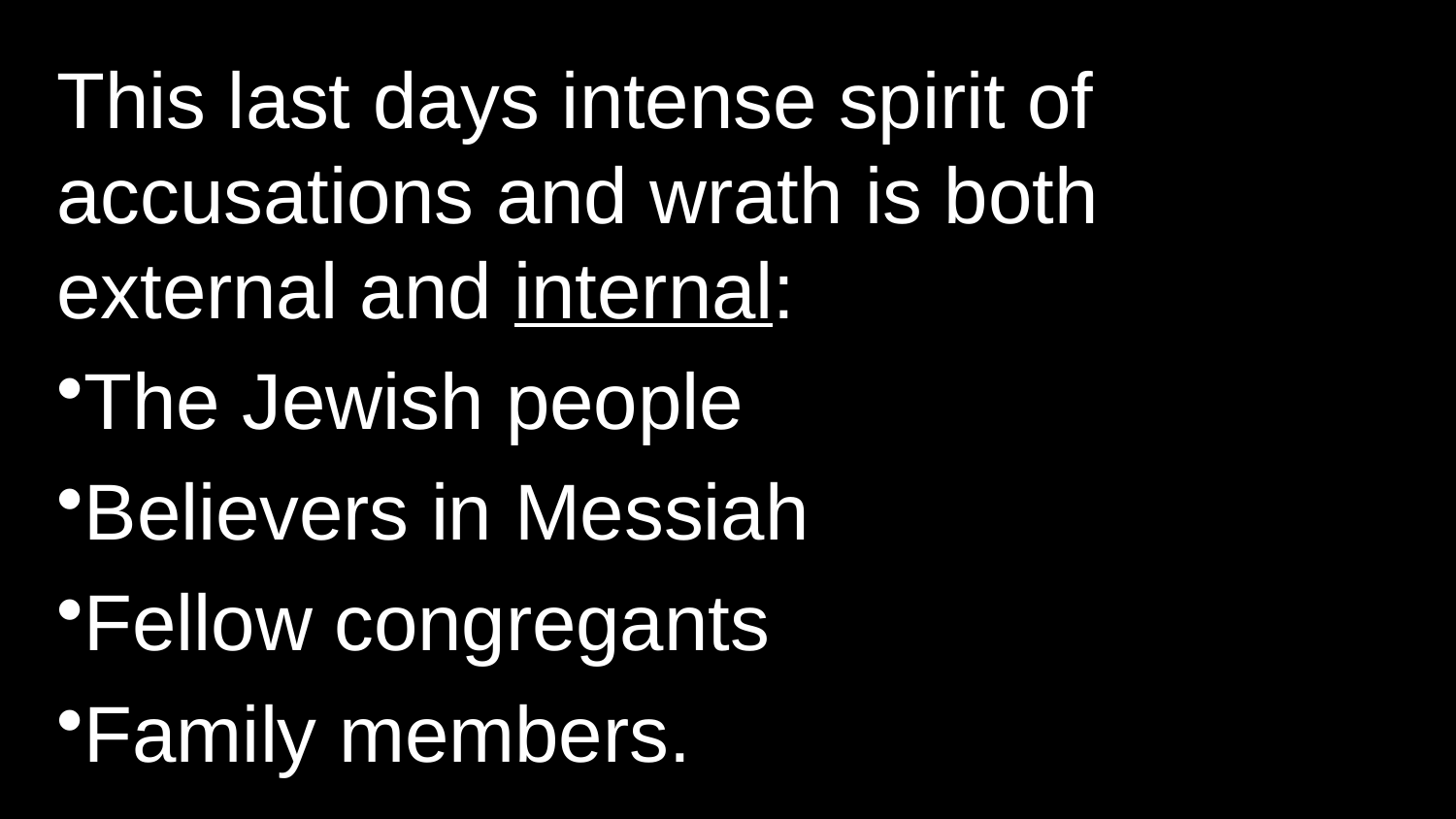

This last days intense spirit of accusations and wrath is both external and internal:
The Jewish people
Believers in Messiah
Fellow congregants
Family members.